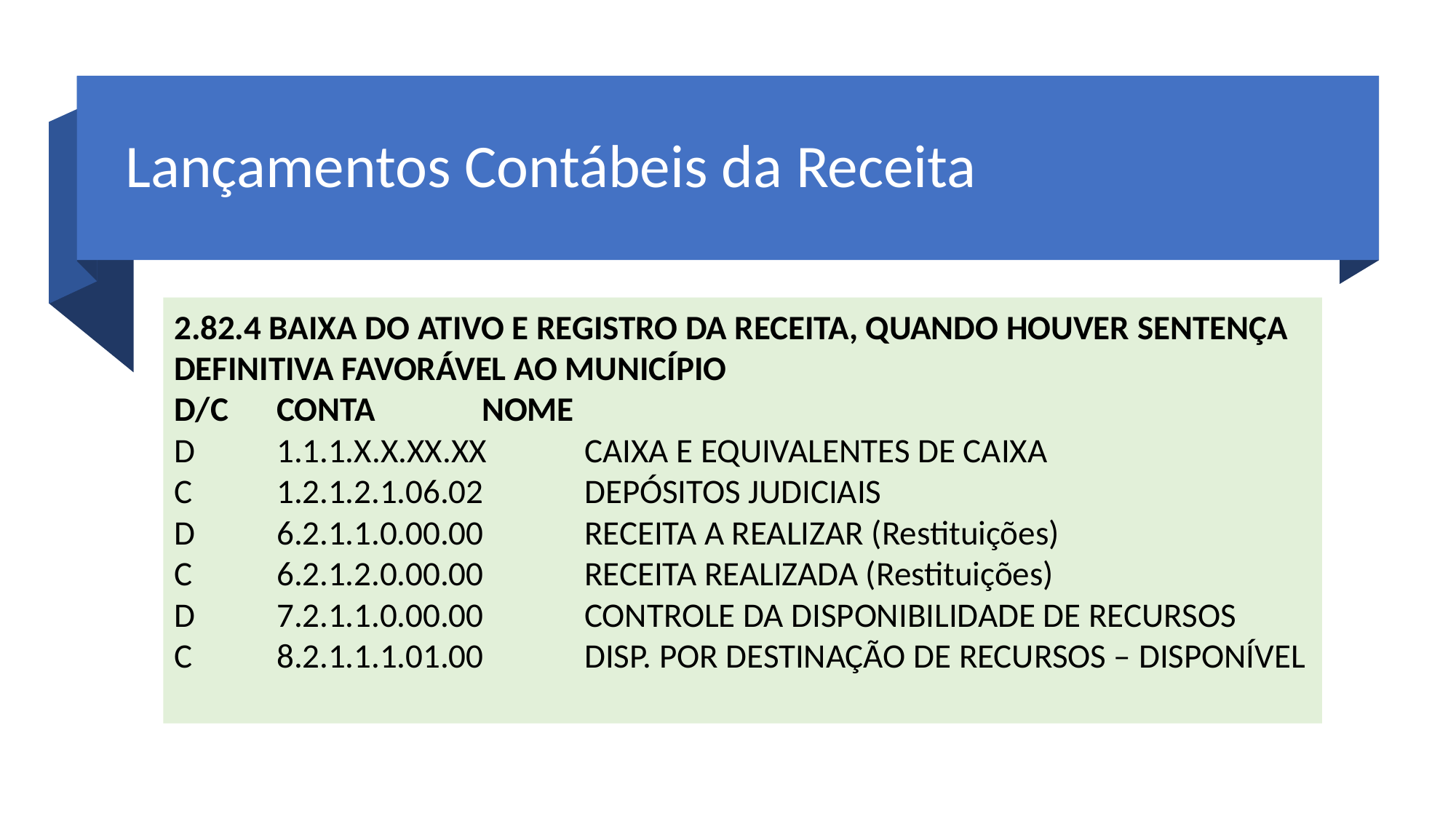

Lançamentos Contábeis da Receita

2.82.4 BAIXA DO ATIVO E REGISTRO DA RECEITA, QUANDO HOUVER SENTENÇA DEFINITIVA FAVORÁVEL AO MUNICÍPIO
D/C 	CONTA 		NOME
D 	1.1.1.X.X.XX.XX 	CAIXA E EQUIVALENTES DE CAIXA
C 	1.2.1.2.1.06.02 	DEPÓSITOS JUDICIAIS
D 	6.2.1.1.0.00.00 	RECEITA A REALIZAR (Restituições)
C 	6.2.1.2.0.00.00 	RECEITA REALIZADA (Restituições)
D 	7.2.1.1.0.00.00 	CONTROLE DA DISPONIBILIDADE DE RECURSOS
C 	8.2.1.1.1.01.00 	DISP. POR DESTINAÇÃO DE RECURSOS – DISPONÍVEL